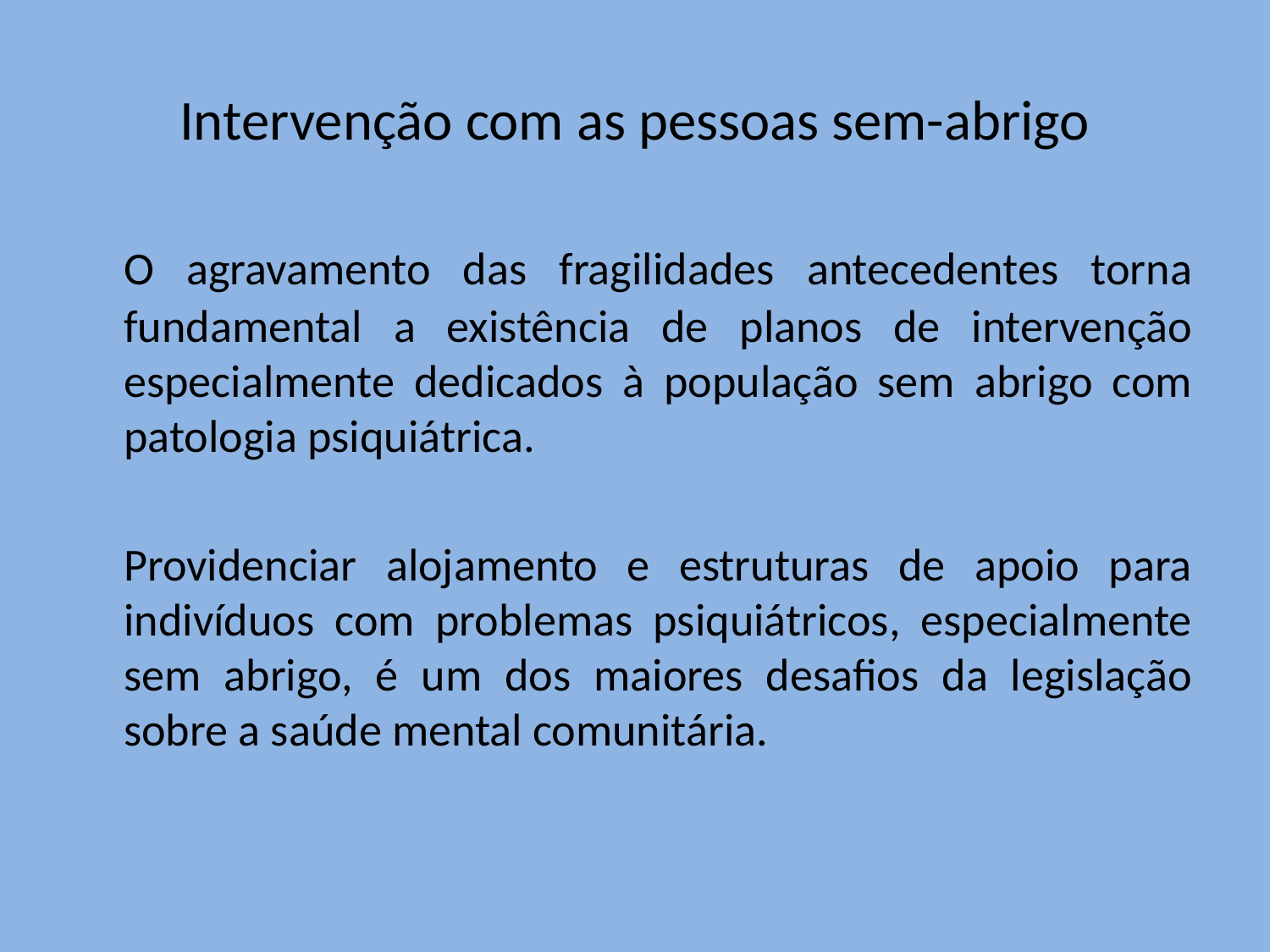

# Intervenção com as pessoas sem-abrigo
	O agravamento das fragilidades antecedentes torna fundamental a existência de planos de intervenção especialmente dedicados à população sem abrigo com patologia psiquiátrica.

	Providenciar alojamento e estruturas de apoio para indivíduos com problemas psiquiátricos, especialmente sem abrigo, é um dos maiores desafios da legislação sobre a saúde mental comunitária.